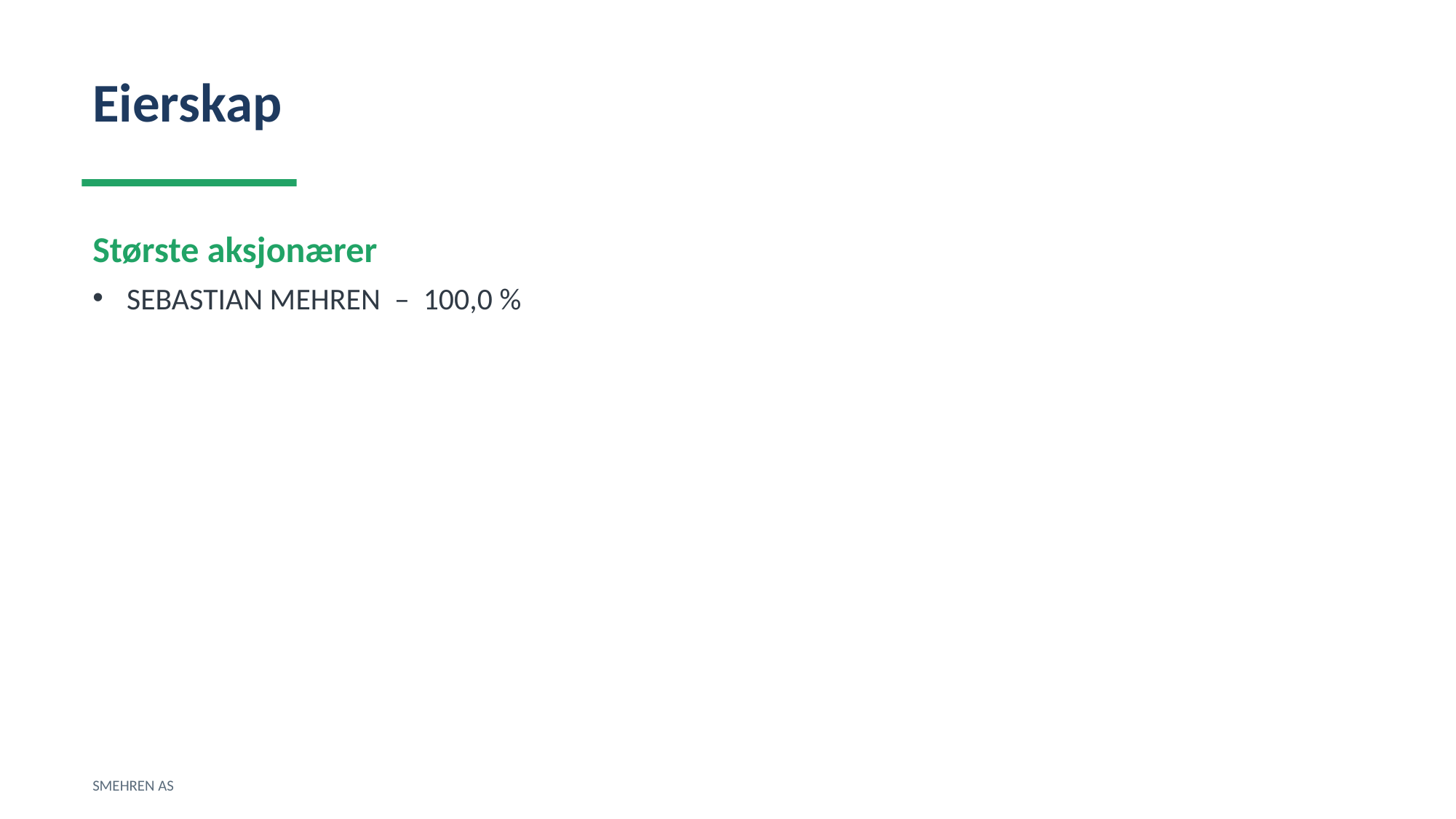

Eierskap

Største aksjonærer
SEBASTIAN MEHREN  –  100,0 %
SMEHREN AS